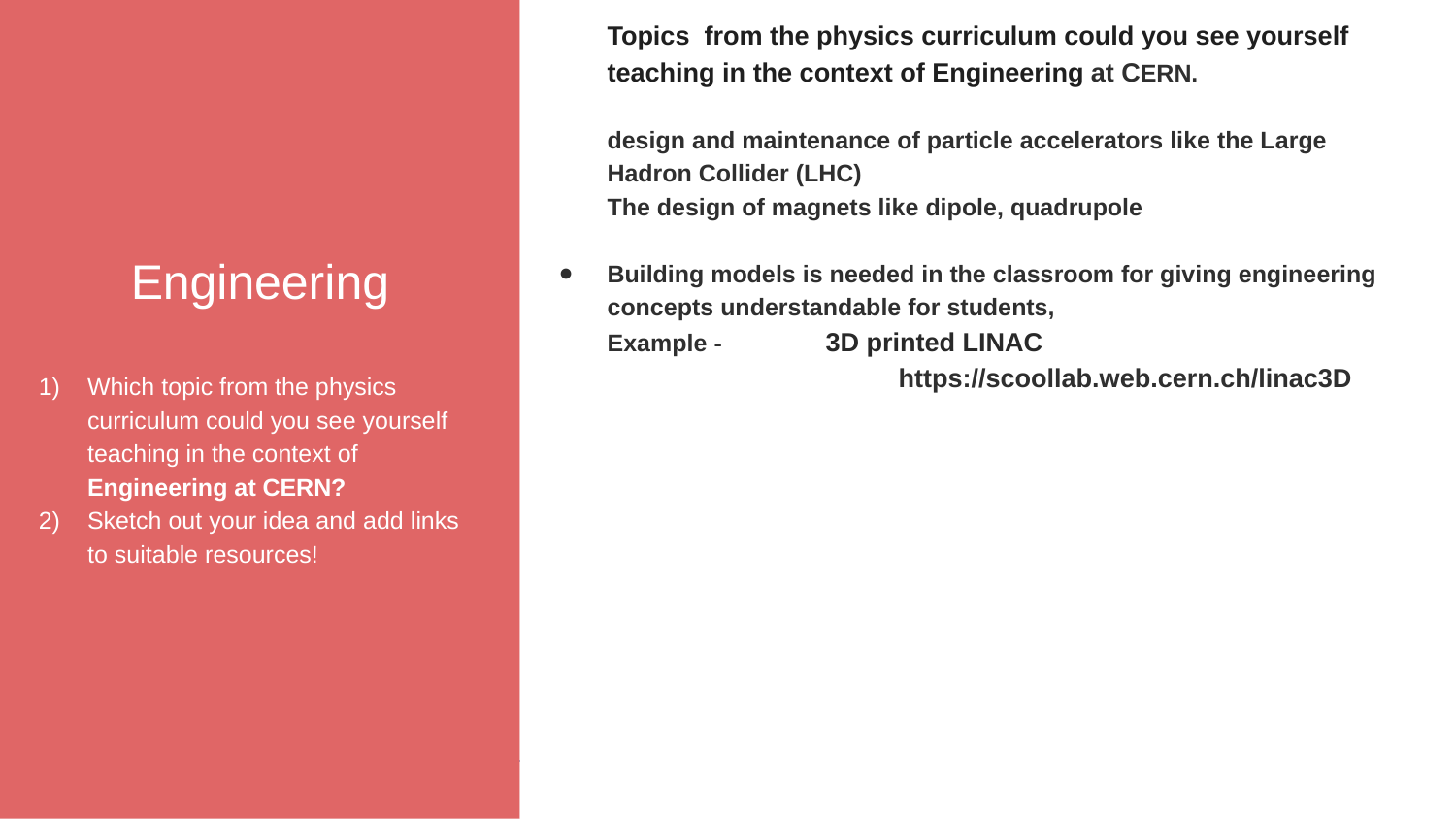

Engineering

Which topic from the physics curriculum could you see yourself teaching in the context of Engineering at CERN?
Sketch out your idea and add links to suitable resources!
Topics  from the physics curriculum could you see yourself teaching in the context of Engineering at CERN.

design and maintenance of particle accelerators like the Large Hadron Collider (LHC)
The design of magnets like dipole, quadrupole

Building models is needed in the classroom for giving engineering concepts understandable for students,
Example - 	3D printed LINAC
		https://scoollab.web.cern.ch/linac3D